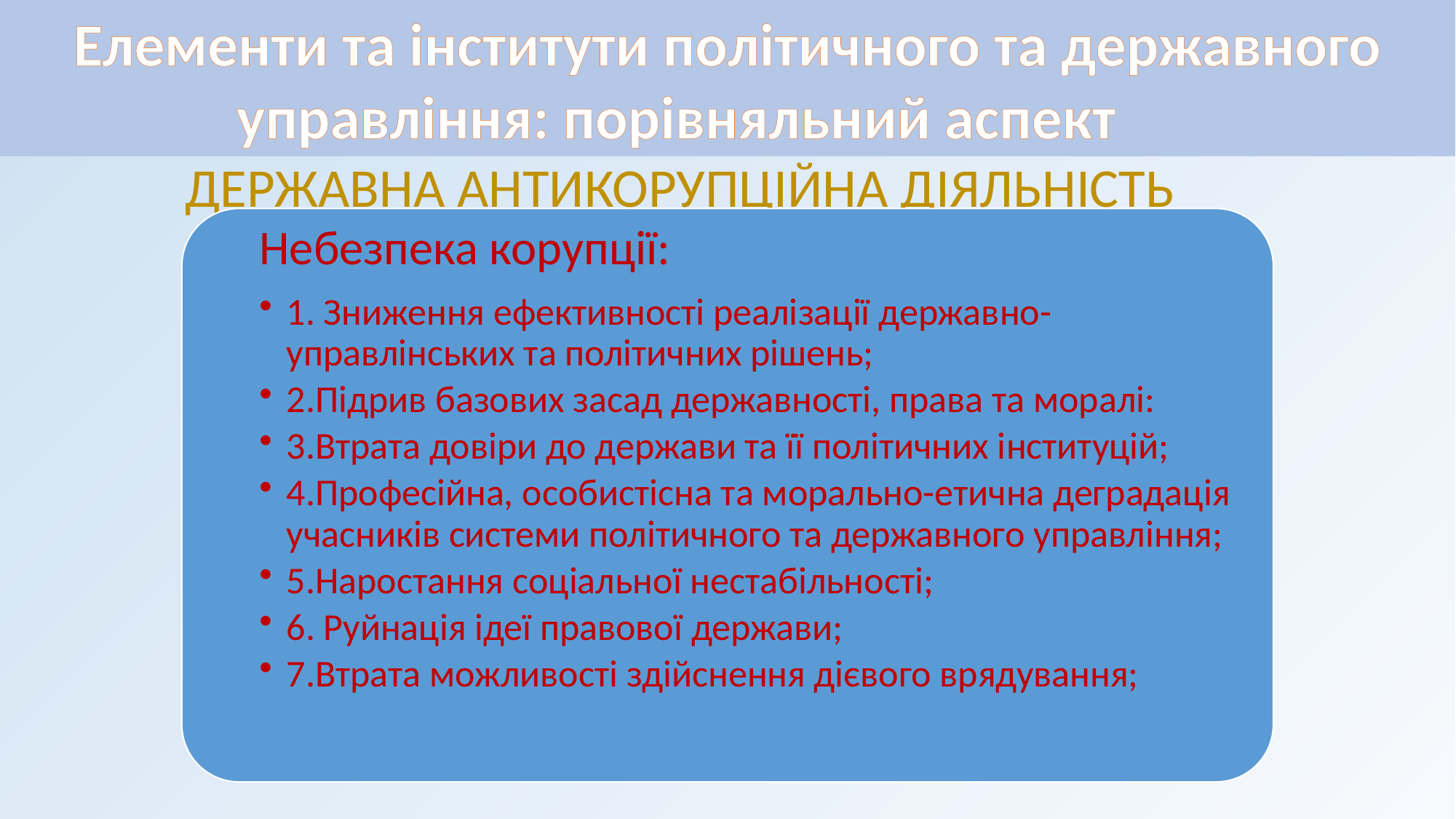

Елементи та інститути політичного та державного управління: порівняльний аспект
ДЕРЖАВНА АНТИКОРУПЦІЙНА ДІЯЛЬНІСТЬ

Небезпека корупції:
1. Зниження ефективності реалізації державно-управлінських та політичних рішень;
2.Підрив базових засад державності, права та моралі:
3.Втрата довіри до держави та її політичних інституцій;
4.Професійна, особистісна та морально-етична деградація учасників системи політичного та державного управління;
5.Наростання соціальної нестабільності;
6. Руйнація ідеї правової держави;
7.Втрата можливості здійснення дієвого врядування;